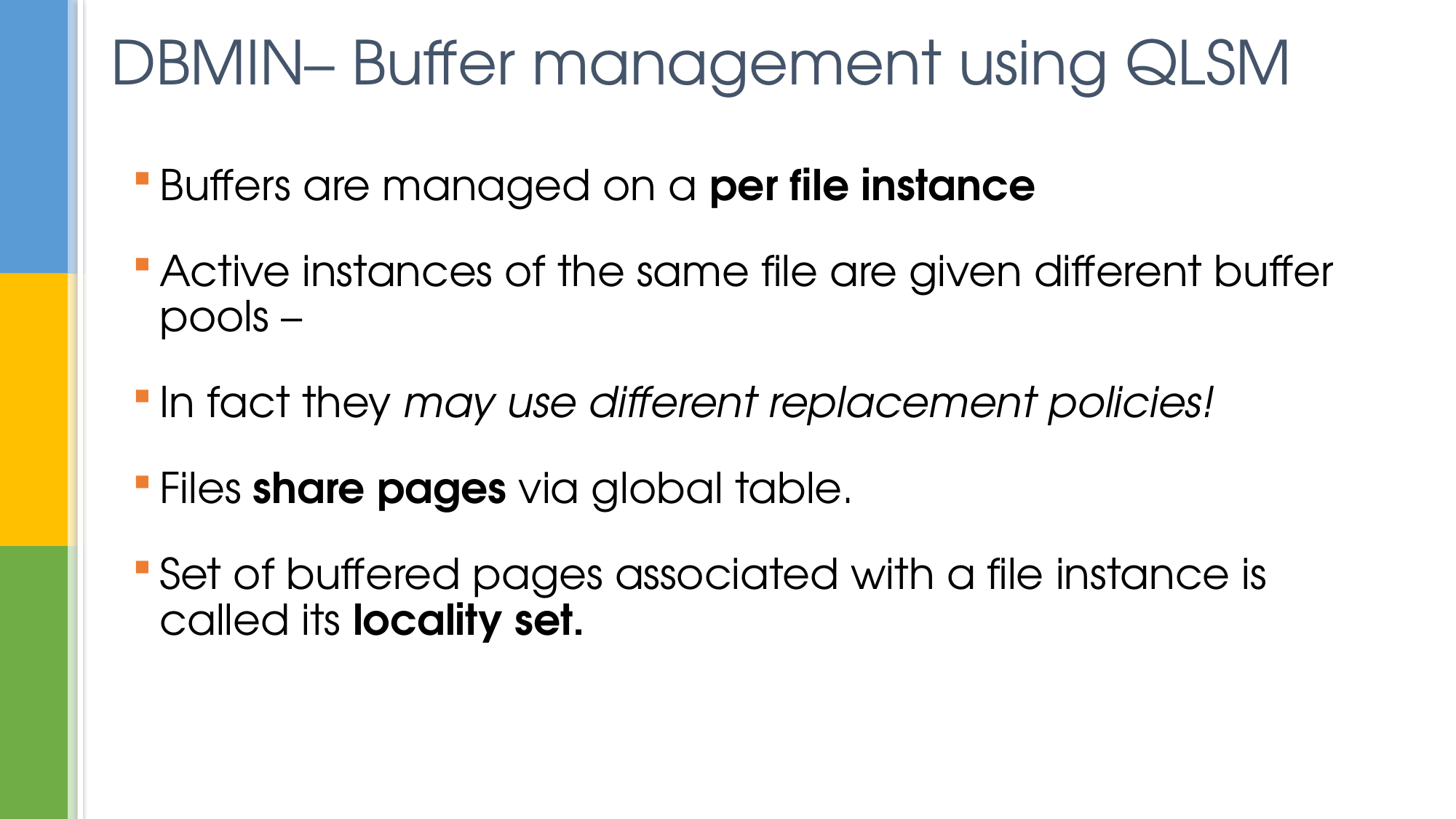

# DBMIN– Buffer management using QLSM
Buffers are managed on a per file instance
Active instances of the same file are given different buffer pools –
In fact they may use different replacement policies!
Files share pages via global table.
Set of buffered pages associated with a file instance is called its locality set.